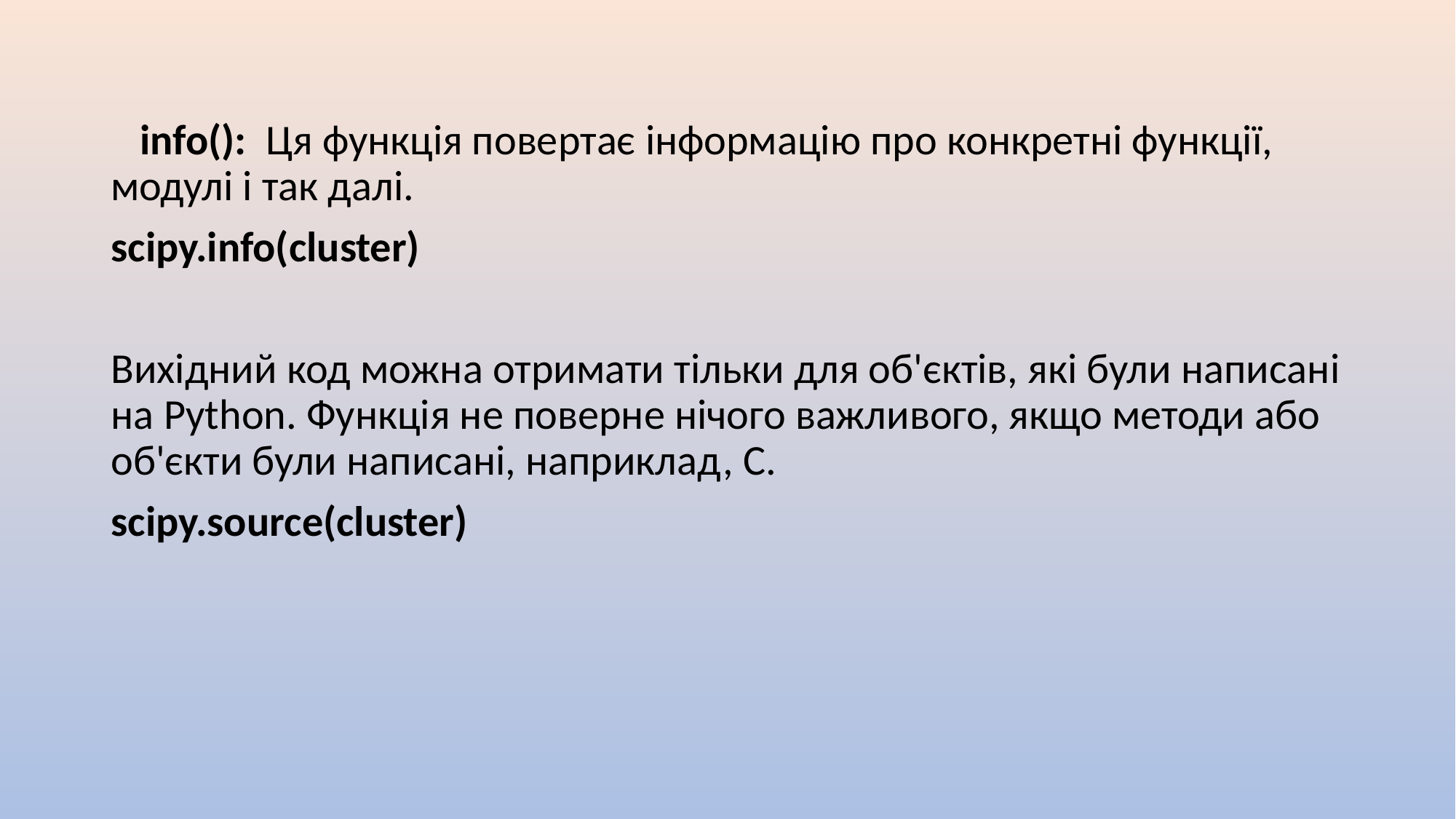

info():  Ця функція повертає інформацію про конкретні функції, модулі і так далі.
scipy.info(cluster)

Вихідний код можна отримати тільки для об'єктів, які були написані на Python. Функція не поверне нічого важливого, якщо методи або об'єкти були написані, наприклад, C.
scipy.source(cluster)